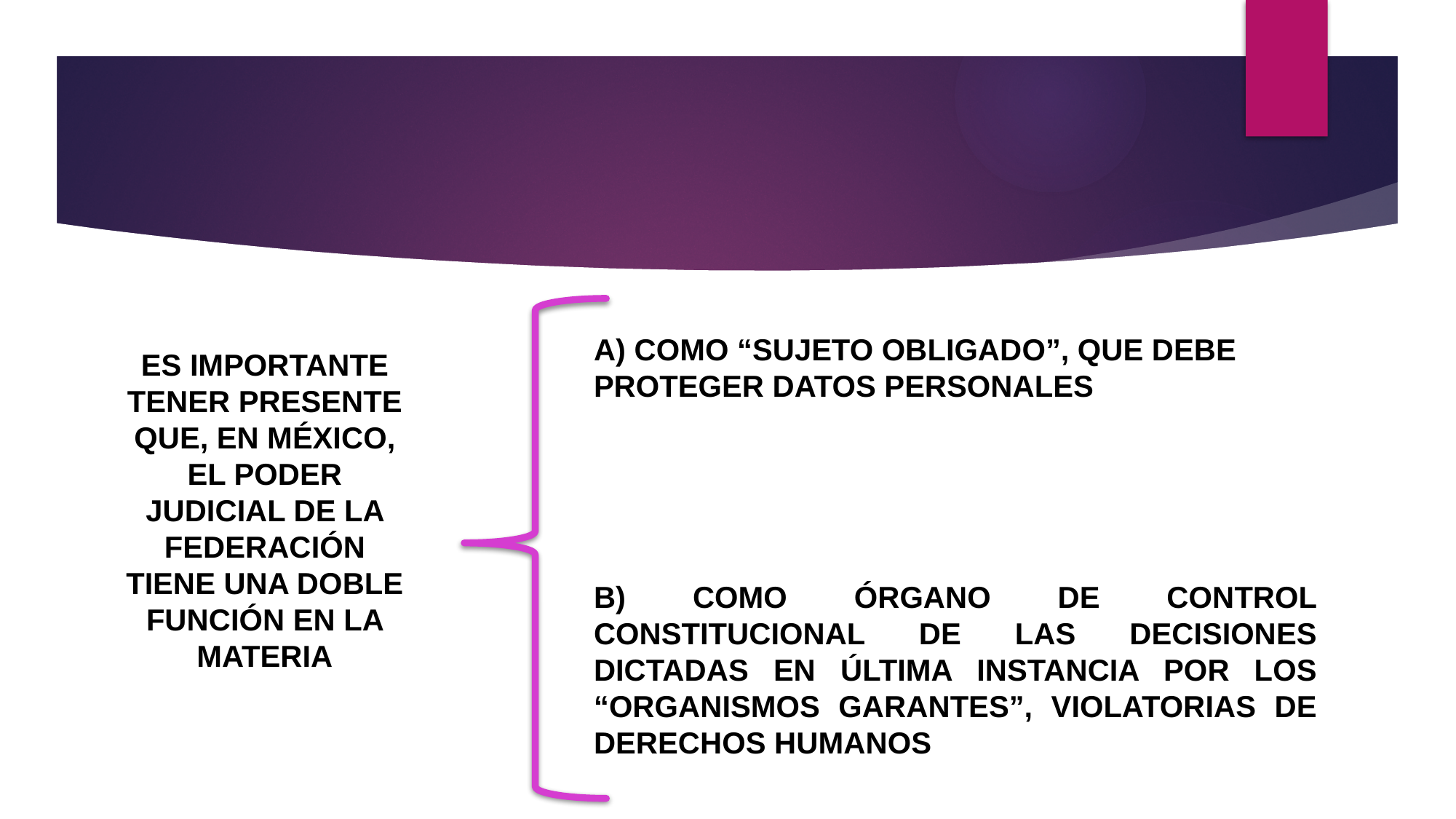

A) COMO “SUJETO OBLIGADO”, QUE DEBE PROTEGER DATOS PERSONALES
ES IMPORTANTE TENER PRESENTE QUE, EN MÉXICO, EL PODER JUDICIAL DE LA FEDERACIÓN TIENE UNA DOBLE FUNCIÓN EN LA MATERIA
B) COMO ÓRGANO DE CONTROL CONSTITUCIONAL DE LAS DECISIONES DICTADAS EN ÚLTIMA INSTANCIA POR LOS “ORGANISMOS GARANTES”, VIOLATORIAS DE DERECHOS HUMANOS